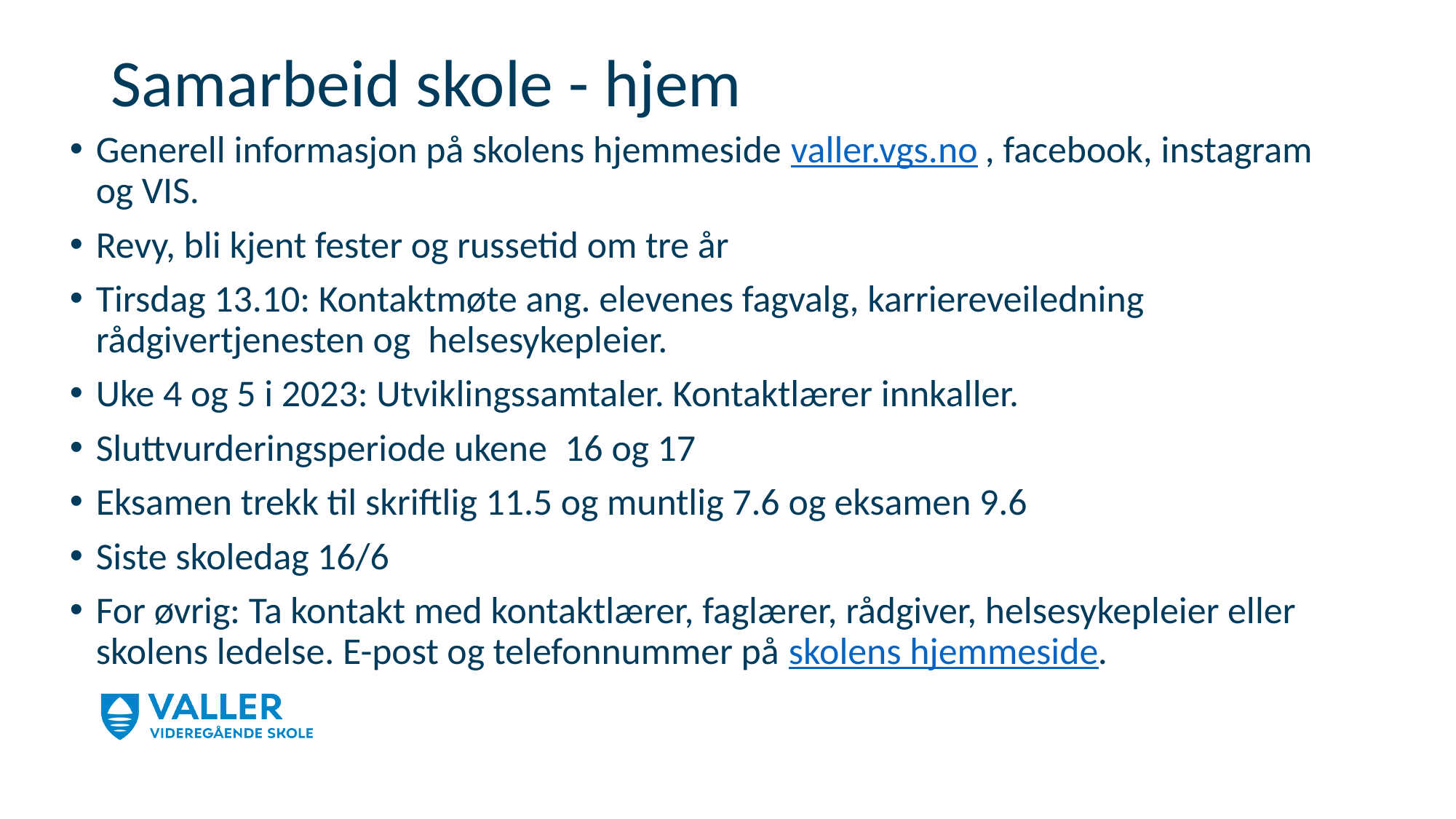

# Samarbeid skole - hjem
Generell informasjon på skolens hjemmeside valler.vgs.no , facebook, instagram og VIS.
Revy, bli kjent fester og russetid om tre år
Tirsdag 13.10: Kontaktmøte ang. elevenes fagvalg, karriereveiledning rådgivertjenesten og  helsesykepleier.
Uke 4 og 5 i 2023: Utviklingssamtaler. Kontaktlærer innkaller.
Sluttvurderingsperiode ukene  16 og 17
Eksamen trekk til skriftlig 11.5 og muntlig 7.6 og eksamen 9.6
Siste skoledag 16/6
For øvrig: Ta kontakt med kontaktlærer, faglærer, rådgiver, helsesykepleier eller skolens ledelse. E-post og telefonnummer på skolens hjemmeside.